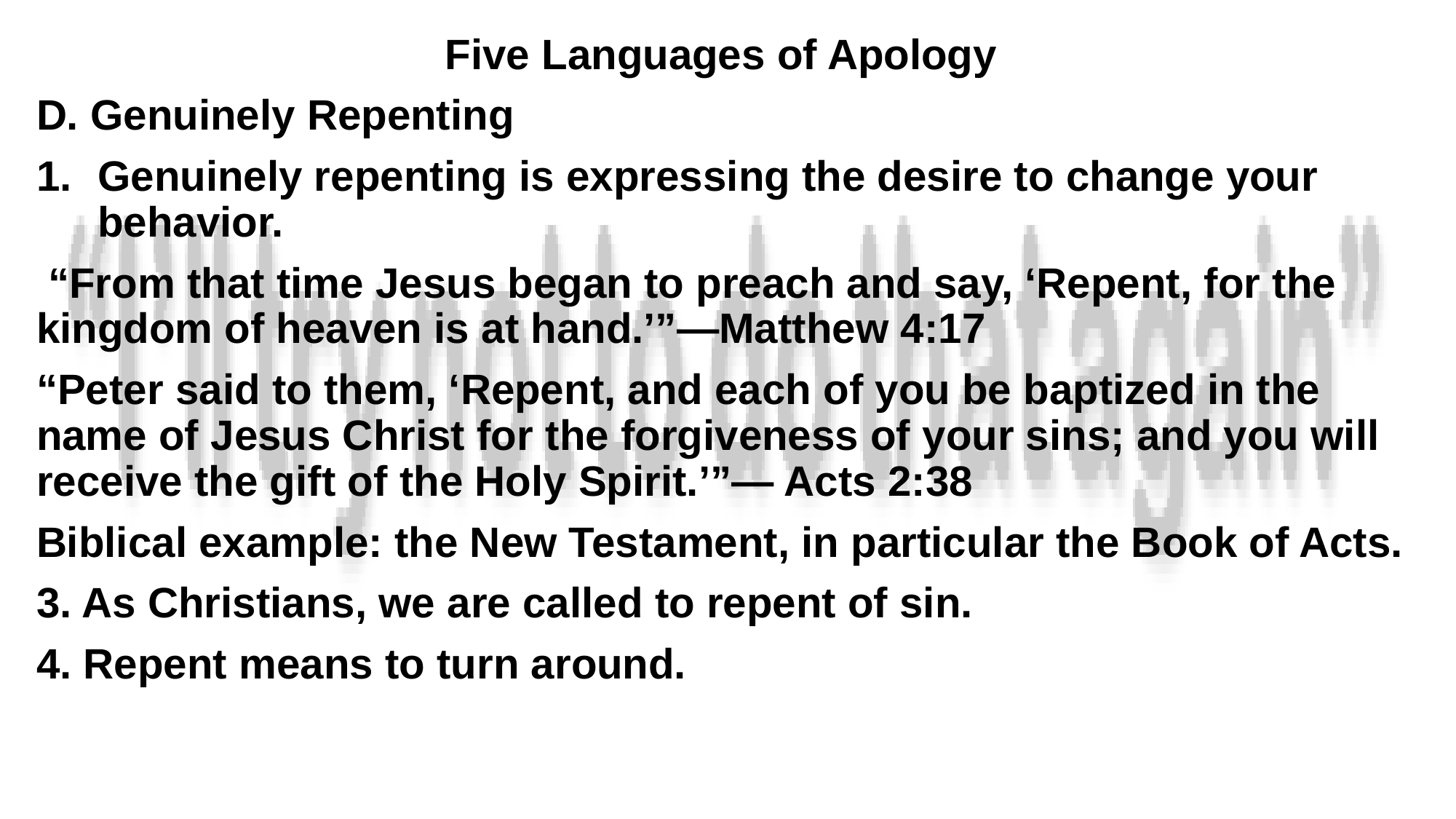

Five Languages of Apology
D. Genuinely Repenting
Genuinely repenting is expressing the desire to change your behavior.
 “From that time Jesus began to preach and say, ‘Repent, for the kingdom of heaven is at hand.’”—Matthew 4:17
“Peter said to them, ‘Repent, and each of you be baptized in the name of Jesus Christ for the forgiveness of your sins; and you will receive the gift of the Holy Spirit.’”— Acts 2:38
Biblical example: the New Testament, in particular the Book of Acts.
3. As Christians, we are called to repent of sin.
4. Repent means to turn around.